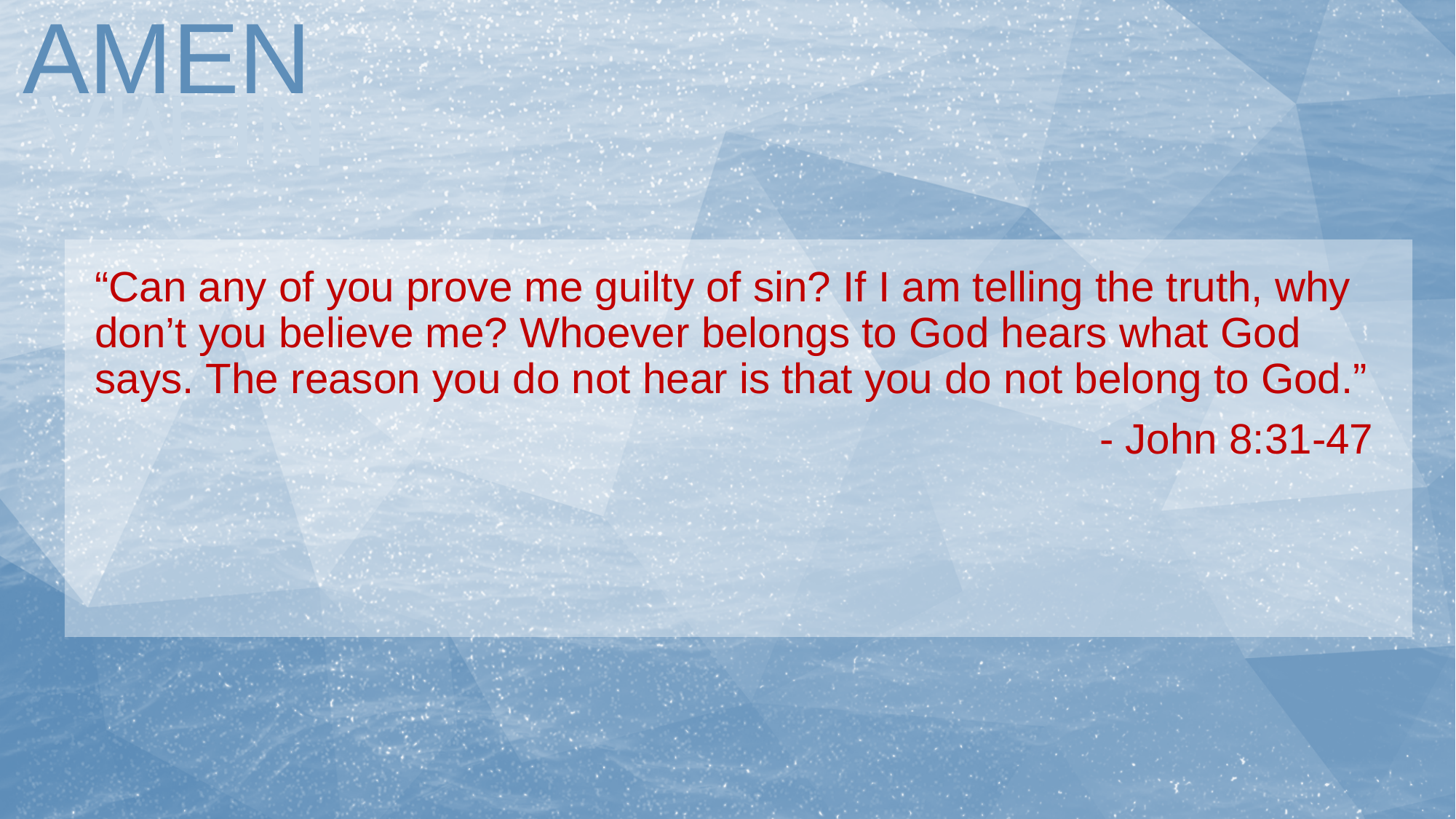

“Can any of you prove me guilty of sin? If I am telling the truth, why don’t you believe me? Whoever belongs to God hears what God says. The reason you do not hear is that you do not belong to God.”
- John 8:31-47